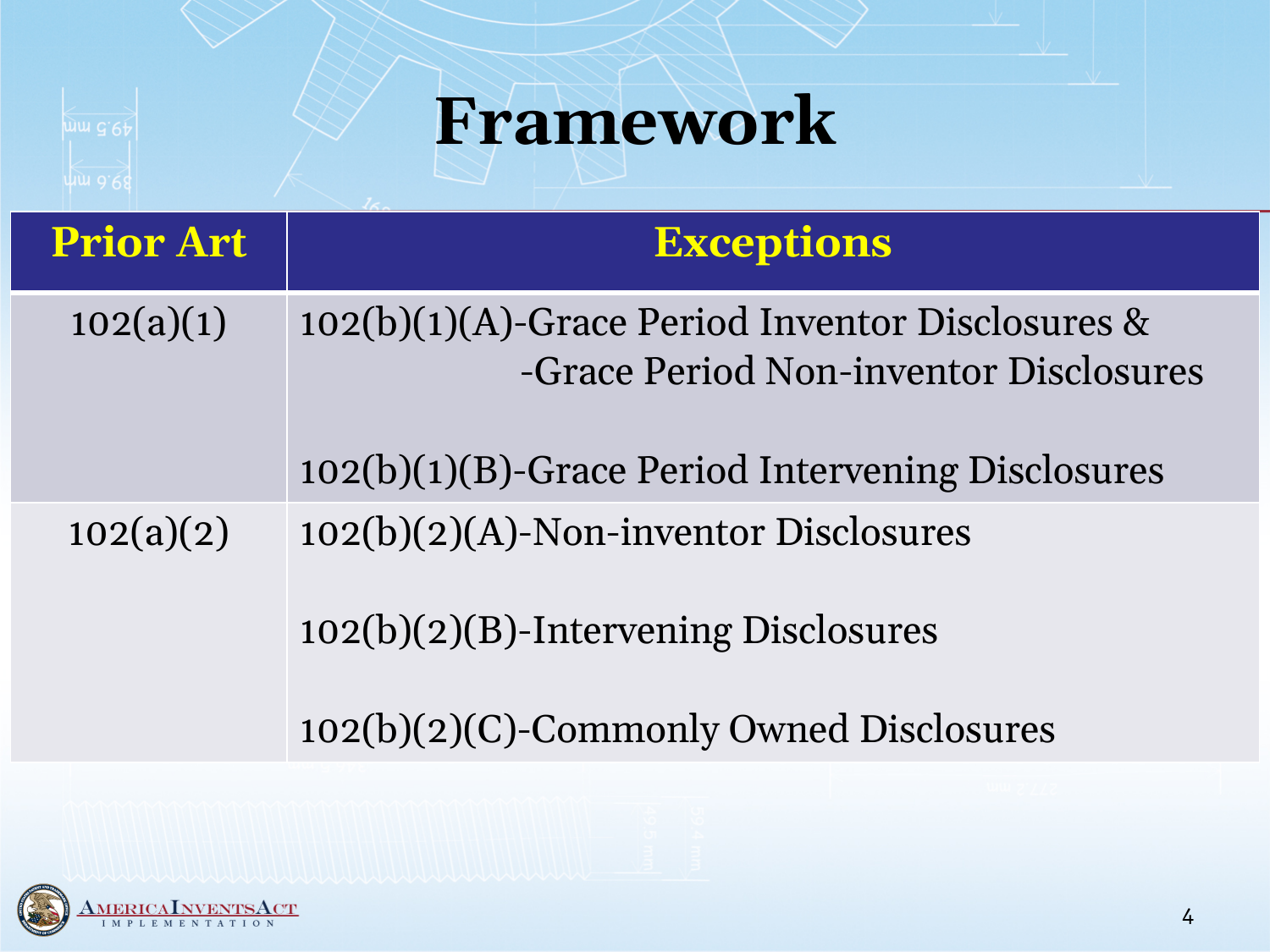

# Framework
| Prior Art | Exceptions |
| --- | --- |
| 102(a)(1) | 102(b)(1)(A)-Grace Period Inventor Disclosures & -Grace Period Non-inventor Disclosures 102(b)(1)(B)-Grace Period Intervening Disclosures |
| 102(a)(2) | 102(b)(2)(A)-Non-inventor Disclosures 102(b)(2)(B)-Intervening Disclosures 102(b)(2)(C)-Commonly Owned Disclosures |
4